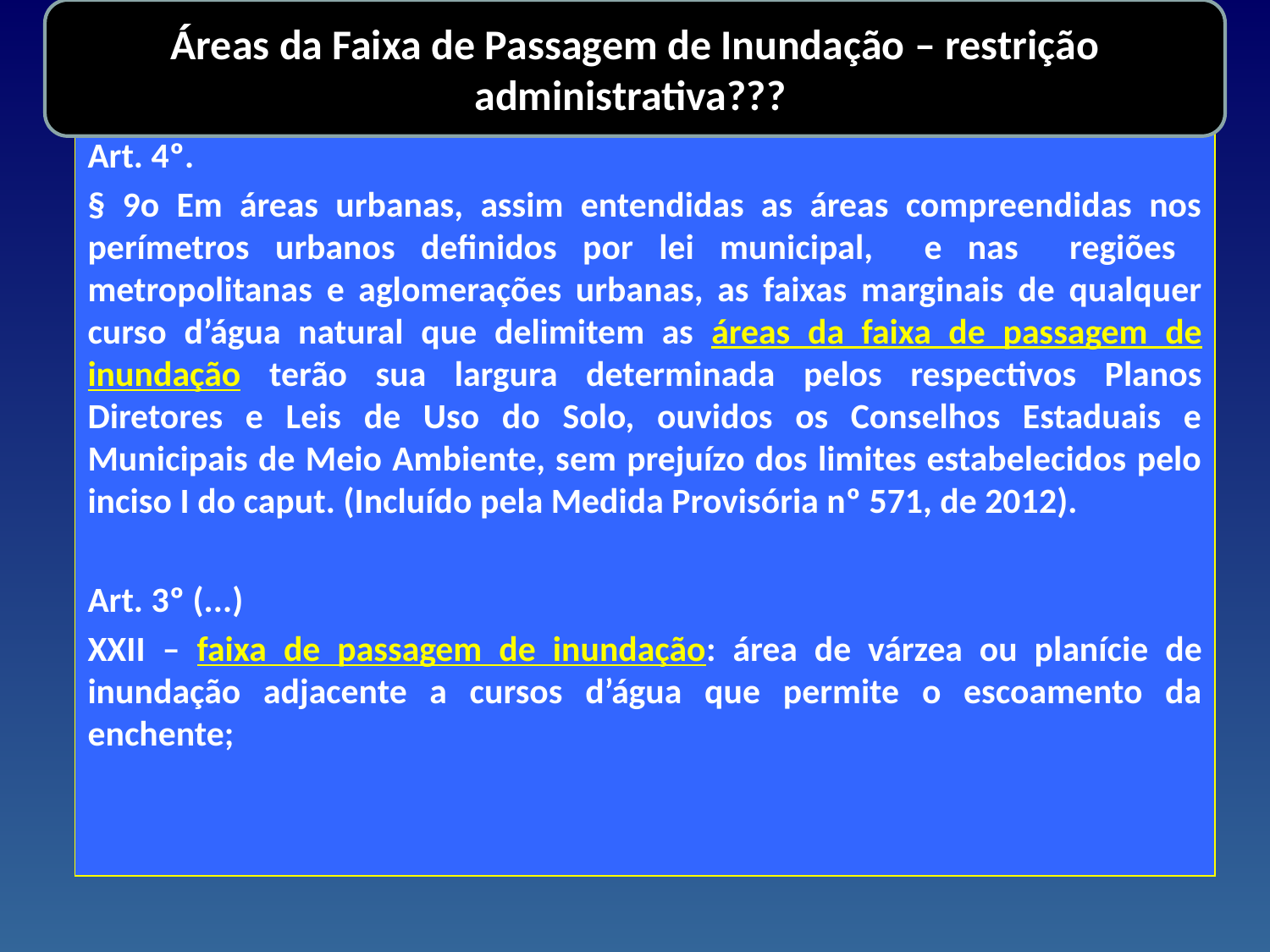

Áreas da Faixa de Passagem de Inundação – restrição administrativa???
Art. 4º.
§ 9o Em áreas urbanas, assim entendidas as áreas compreendidas nos perímetros urbanos definidos por lei municipal,  e nas  regiões  metropolitanas e aglomerações urbanas, as faixas marginais de qualquer curso d’água natural que delimitem as áreas da faixa de passagem de inundação terão sua largura determinada pelos respectivos Planos Diretores e Leis de Uso do Solo, ouvidos os Conselhos Estaduais e Municipais de Meio Ambiente, sem prejuízo dos limites estabelecidos pelo inciso I do caput. (Incluído pela Medida Provisória nº 571, de 2012).

Art. 3º (...)
XXII – faixa de passagem de inundação: área de várzea ou planície de inundação adjacente a cursos d’água que permite o escoamento da enchente;